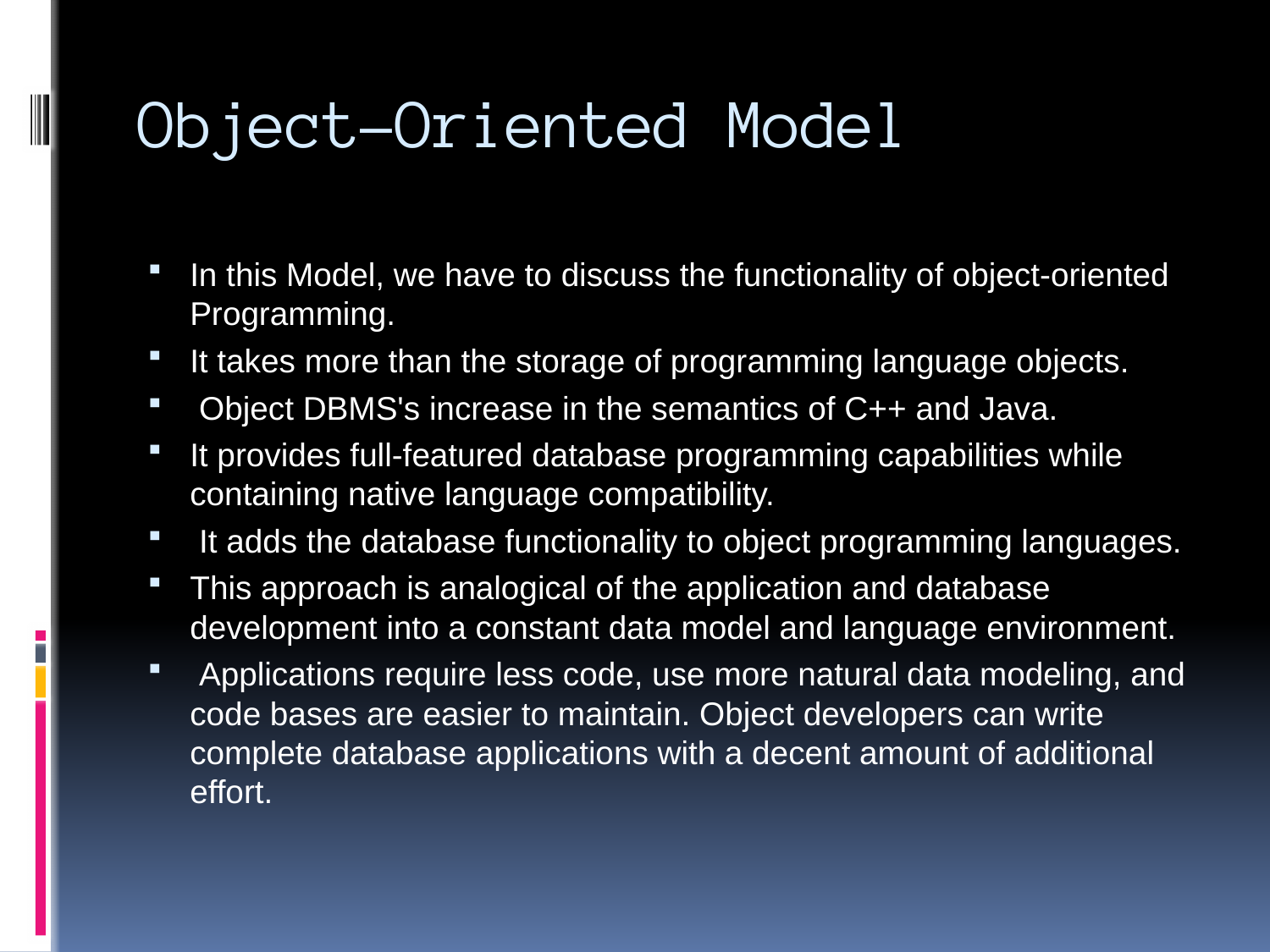

# Object-Oriented Model
In this Model, we have to discuss the functionality of object-oriented Programming.
It takes more than the storage of programming language objects.
 Object DBMS's increase in the semantics of C++ and Java.
It provides full-featured database programming capabilities while containing native language compatibility.
 It adds the database functionality to object programming languages.
This approach is analogical of the application and database development into a constant data model and language environment.
 Applications require less code, use more natural data modeling, and code bases are easier to maintain. Object developers can write complete database applications with a decent amount of additional effort.